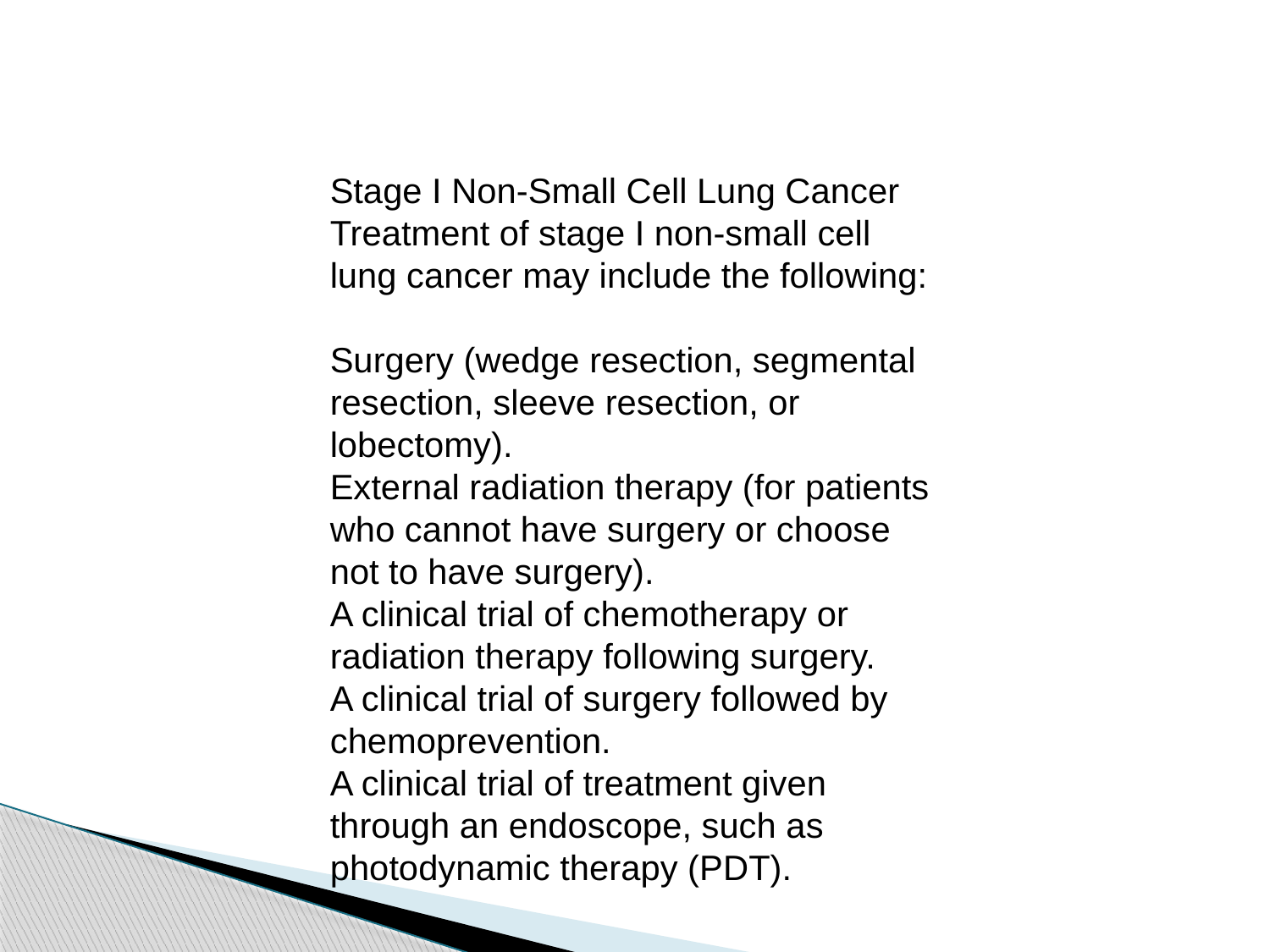

Stage I Non-Small Cell Lung Cancer
Treatment of stage I non-small cell lung cancer may include the following:

Surgery (wedge resection, segmental resection, sleeve resection, or lobectomy).
External radiation therapy (for patients who cannot have surgery or choose not to have surgery).
A clinical trial of chemotherapy or radiation therapy following surgery.
A clinical trial of surgery followed by chemoprevention.
A clinical trial of treatment given through an endoscope, such as photodynamic therapy (PDT).